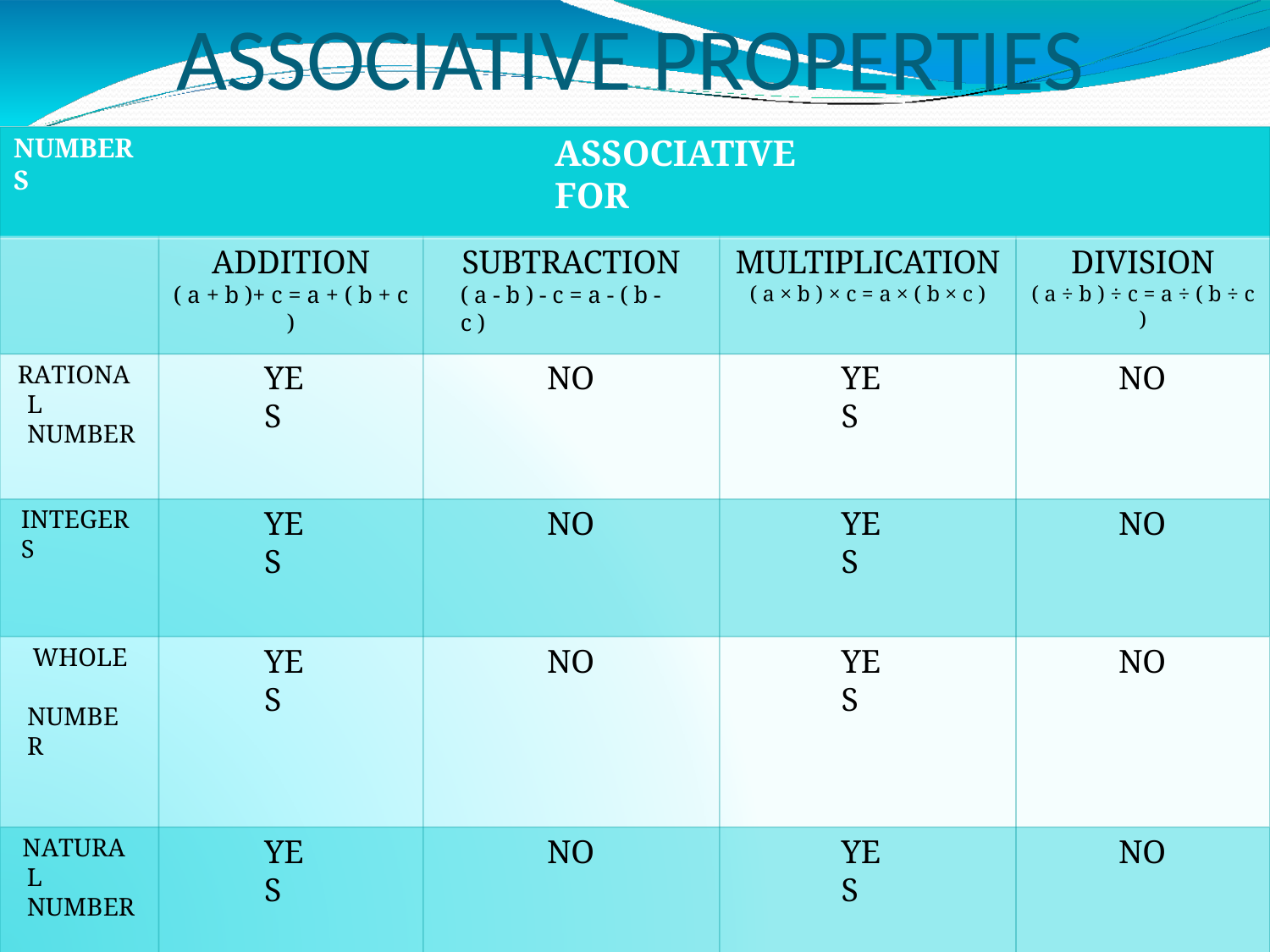

# ASSOCIATIVE PROPERTIES

ASSOCIATIVE FOR
NUMBERS
ADDITION
( a + b )+ c = a + ( b + c )
SUBTRACTION
( a - b ) - c = a - ( b - c )
MULTIPLICATION
( a × b ) × c = a × ( b × c )
DIVISION
( a ÷ b ) ÷ c = a ÷ ( b ÷ c )
YES
NO
YES
NO
RATIONAL  NUMBER
YES
NO
YES
NO
INTEGERS
YES
NO
YES
NO
WHOLE  NUMBER
YES
NO
YES
NO
NATURAL  NUMBER